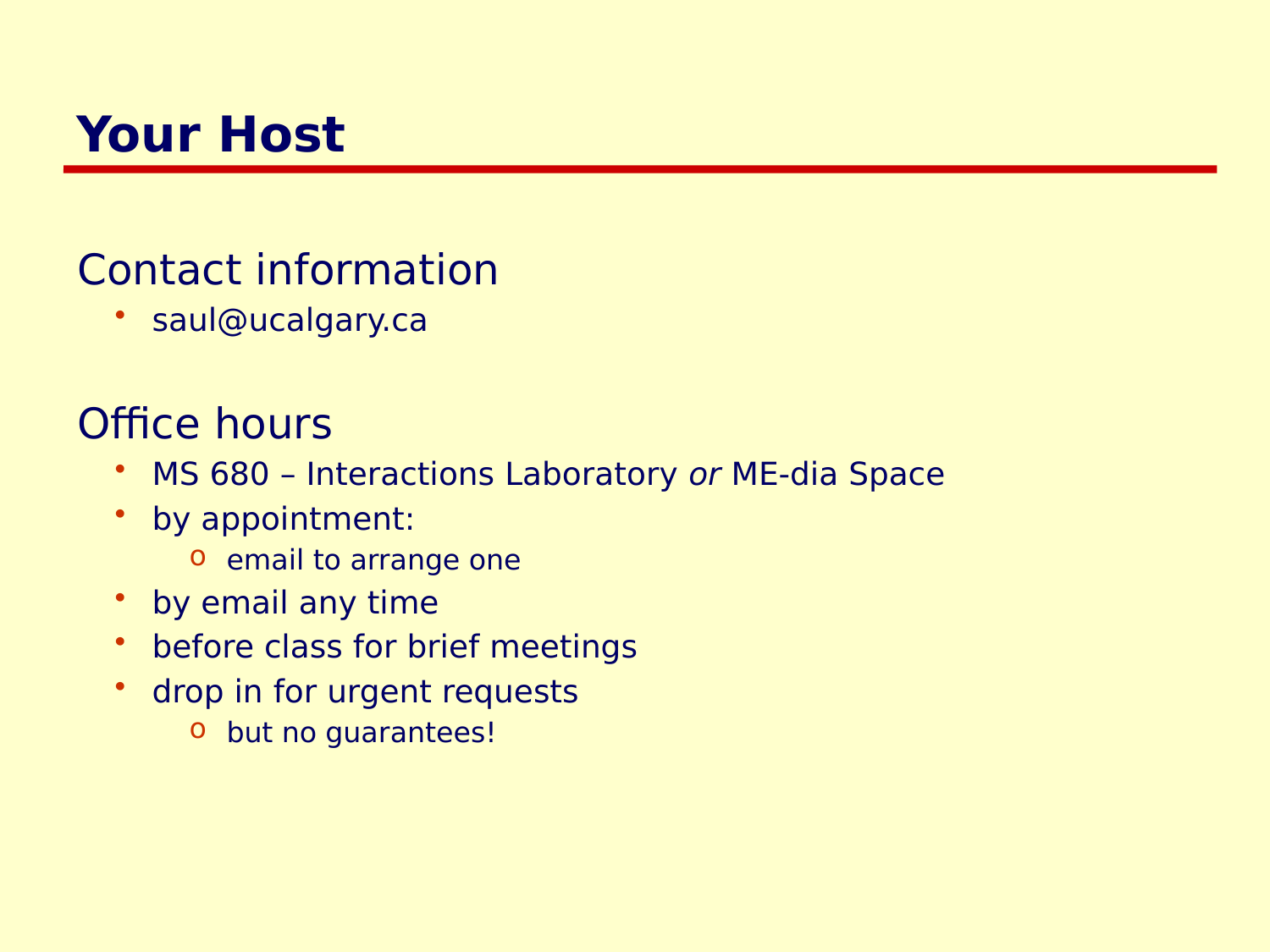

# Your Host
Contact information
saul@ucalgary.ca
Office hours
MS 680 – Interactions Laboratory or ME-dia Space
by appointment:
email to arrange one
by email any time
before class for brief meetings
drop in for urgent requests
but no guarantees!